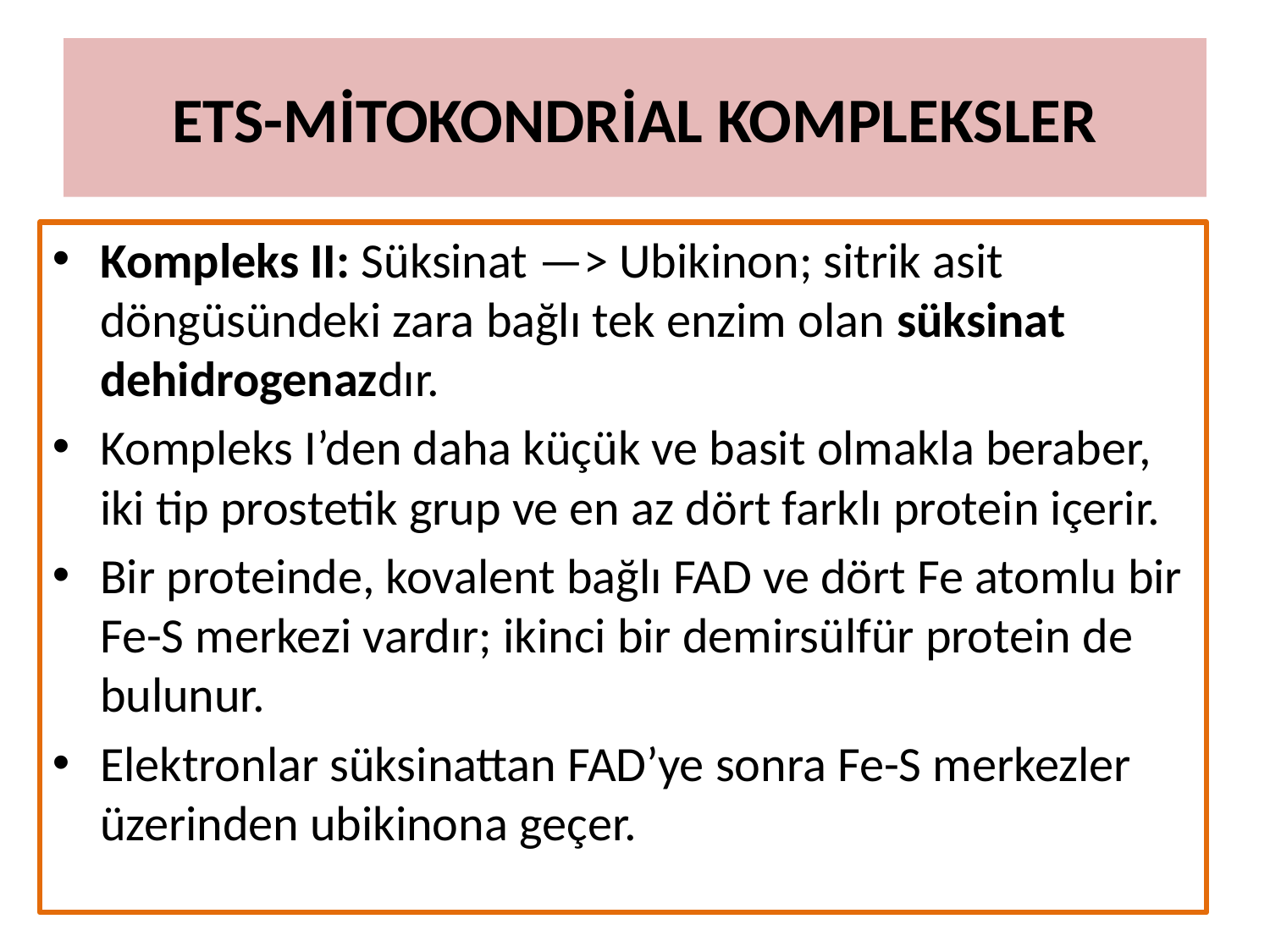

# ETS-MİTOKONDRİAL KOMPLEKSLER
Kompleks II: Süksinat —> Ubikinon; sitrik asit döngüsündeki zara bağlı tek enzim olan süksinat dehidrogenazdır.
Kompleks I’den daha küçük ve basit olmakla beraber, iki tip prostetik grup ve en az dört farklı protein içerir.
Bir proteinde, kovalent bağlı FAD ve dört Fe atomlu bir Fe-S merkezi vardır; ikinci bir demirsülfür protein de bulunur.
Elektronlar süksinattan FAD’ye sonra Fe-S merkezler üzerinden ubikinona geçer.